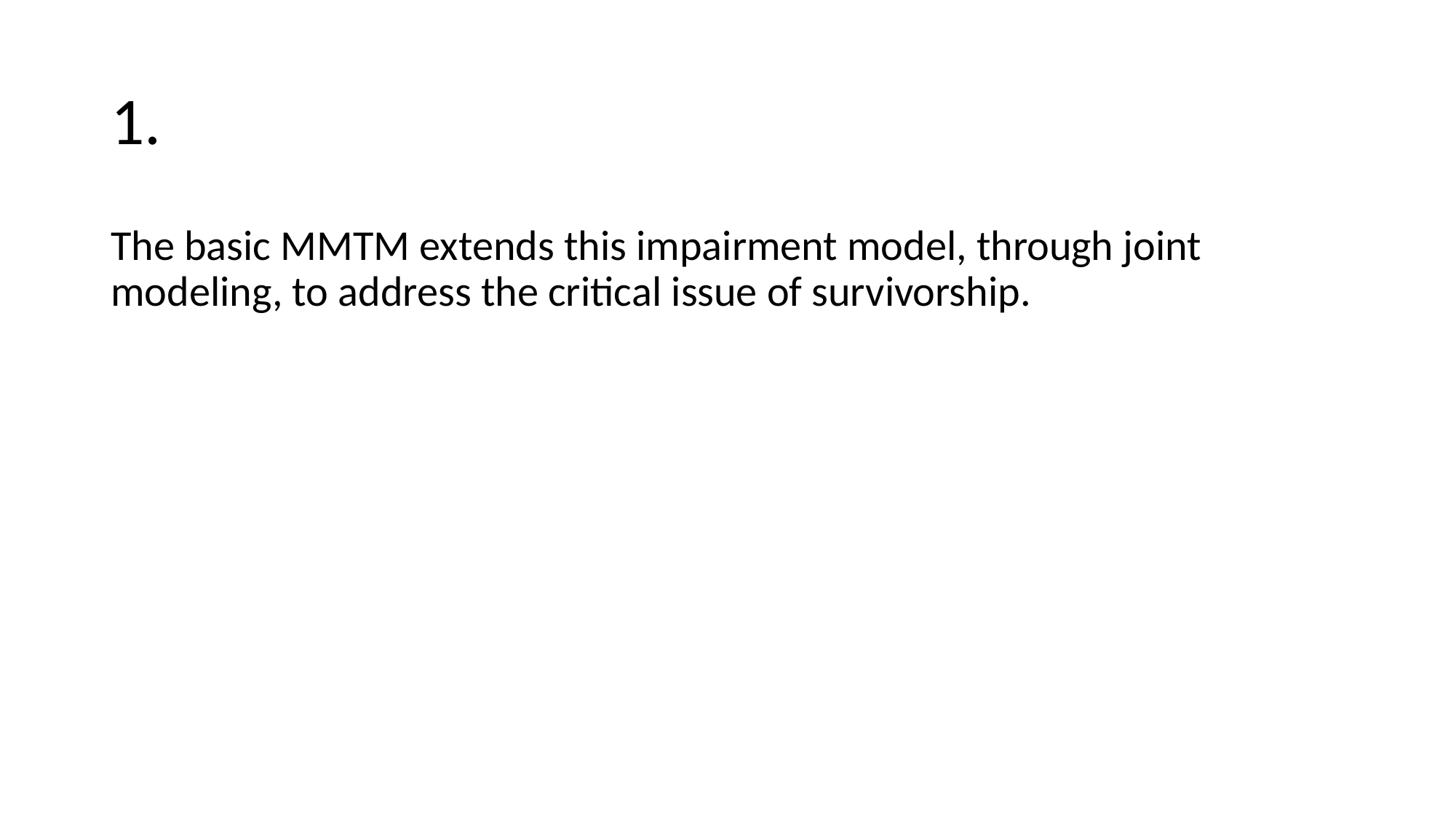

# 1.
The basic MMTM extends this impairment model, through joint modeling, to address the critical issue of survivorship.